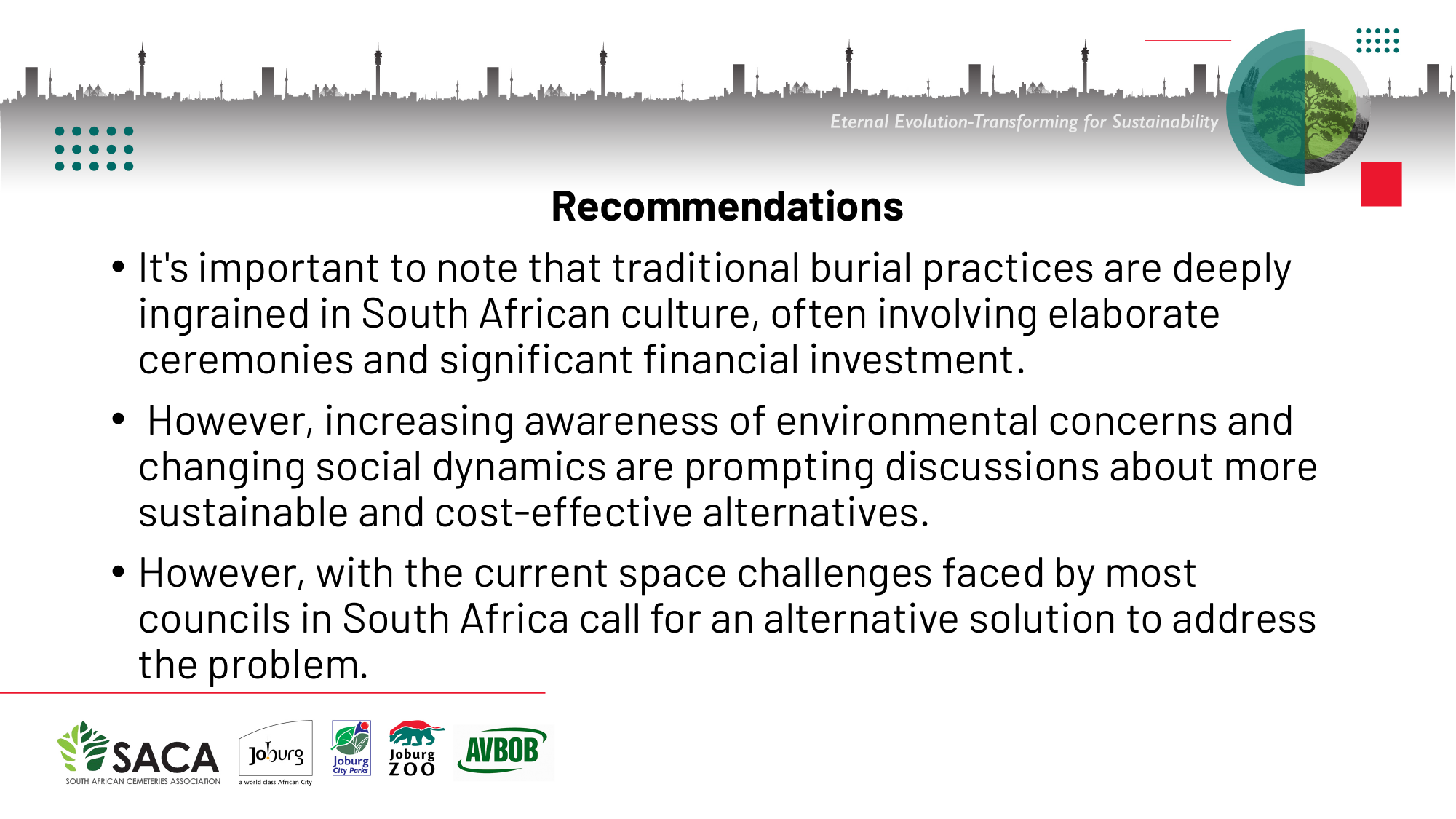

Recommendations
It's important to note that traditional burial practices are deeply ingrained in South African culture, often involving elaborate ceremonies and significant financial investment.
 However, increasing awareness of environmental concerns and changing social dynamics are prompting discussions about more sustainable and cost-effective alternatives.
However, with the current space challenges faced by most councils in South Africa call for an alternative solution to address the problem.